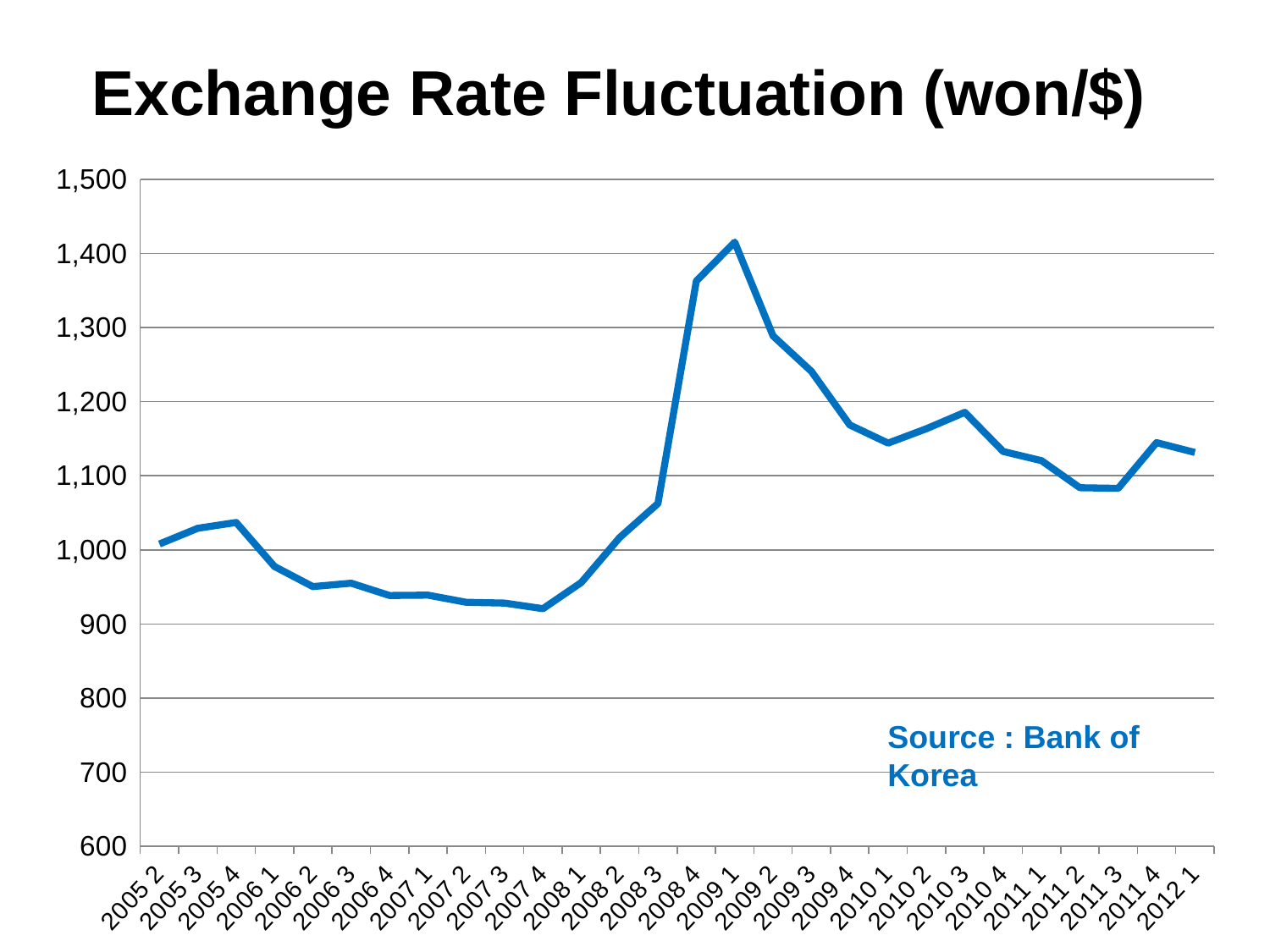

# Exchange Rate Fluctuation (won/$)

### Chart

| Category |  |
|---|---|
| 2005 2 | 1007.9599999999999 |
| 2005 3 | 1029.1899999999998 |
| 2005 4 | 1037.0 |
| 2006 1 | 977.52 |
| 2006 2 | 950.41 |
| 2006 3 | 955.02 |
| 2006 4 | 938.4 |
| 2007 1 | 938.9 |
| 2007 2 | 929.26 |
| 2007 3 | 928.1700000000001 |
| 2007 4 | 920.59 |
| 2008 1 | 955.97 |
| 2008 2 | 1016.72 |
| 2008 3 | 1062.6399999999999 |
| 2008 4 | 1362.79 |
| 2009 1 | 1415.22 |
| 2009 2 | 1288.6799999999998 |
| 2009 3 | 1240.8899999999999 |
| 2009 4 | 1168.61 |
| 2010 1 | 1144.08 |
| 2010 2 | 1163.46 |
| 2010 3 | 1185.59 |
| 2010 4 | 1132.77 |
| 2011 1 | 1120.4 |
| 2011 2 | 1083.8899999999999 |
| 2011 3 | 1083.04 |
| 2011 4 | 1144.75 |
| 2012 1 | 1131.47 |
Source : Bank of Korea